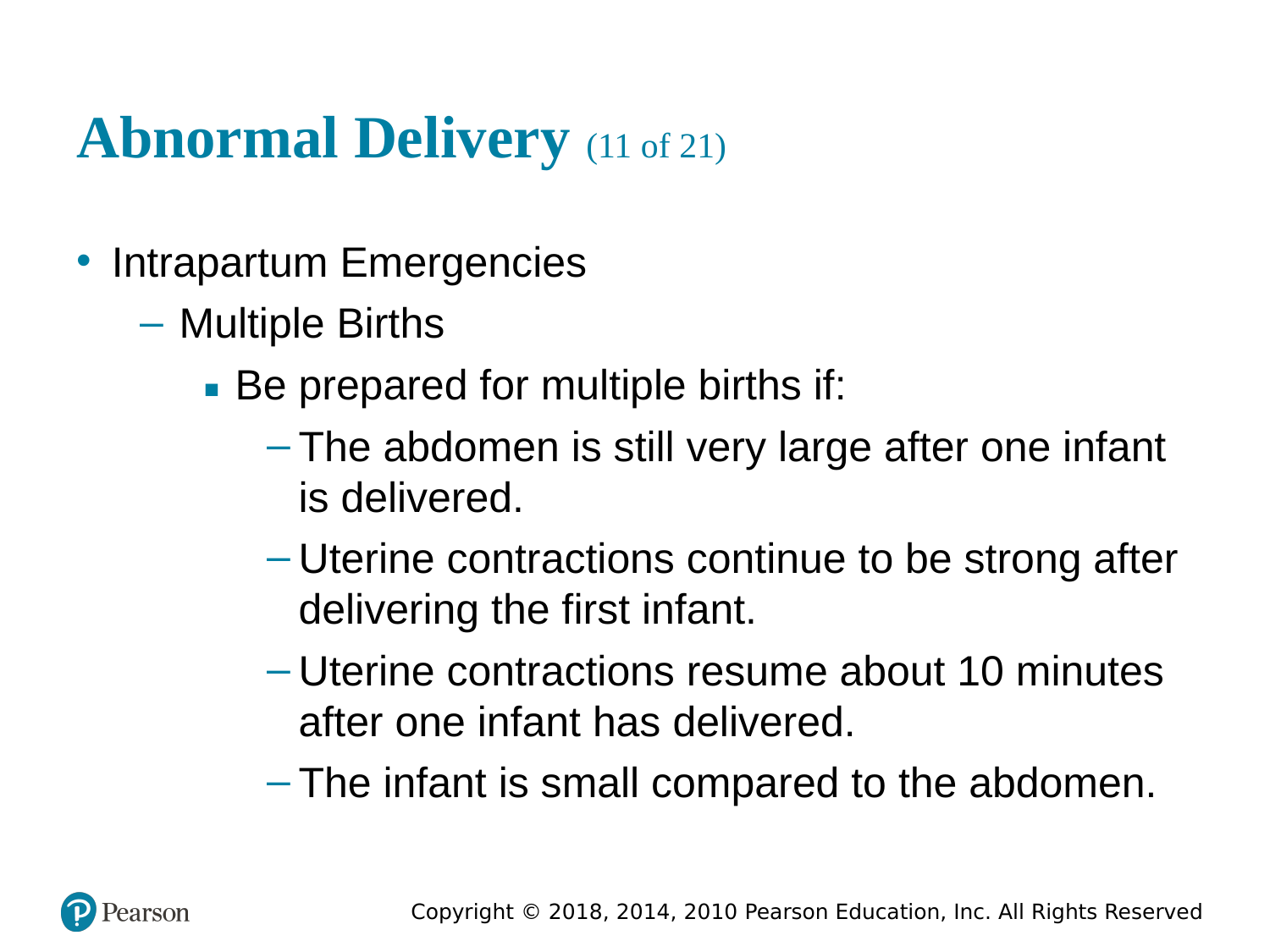

# Abnormal Delivery (11 of 21)
Intrapartum Emergencies
Multiple Births
Be prepared for multiple births if:
The abdomen is still very large after one infant is delivered.
Uterine contractions continue to be strong after delivering the first infant.
Uterine contractions resume about 10 minutes after one infant has delivered.
The infant is small compared to the abdomen.